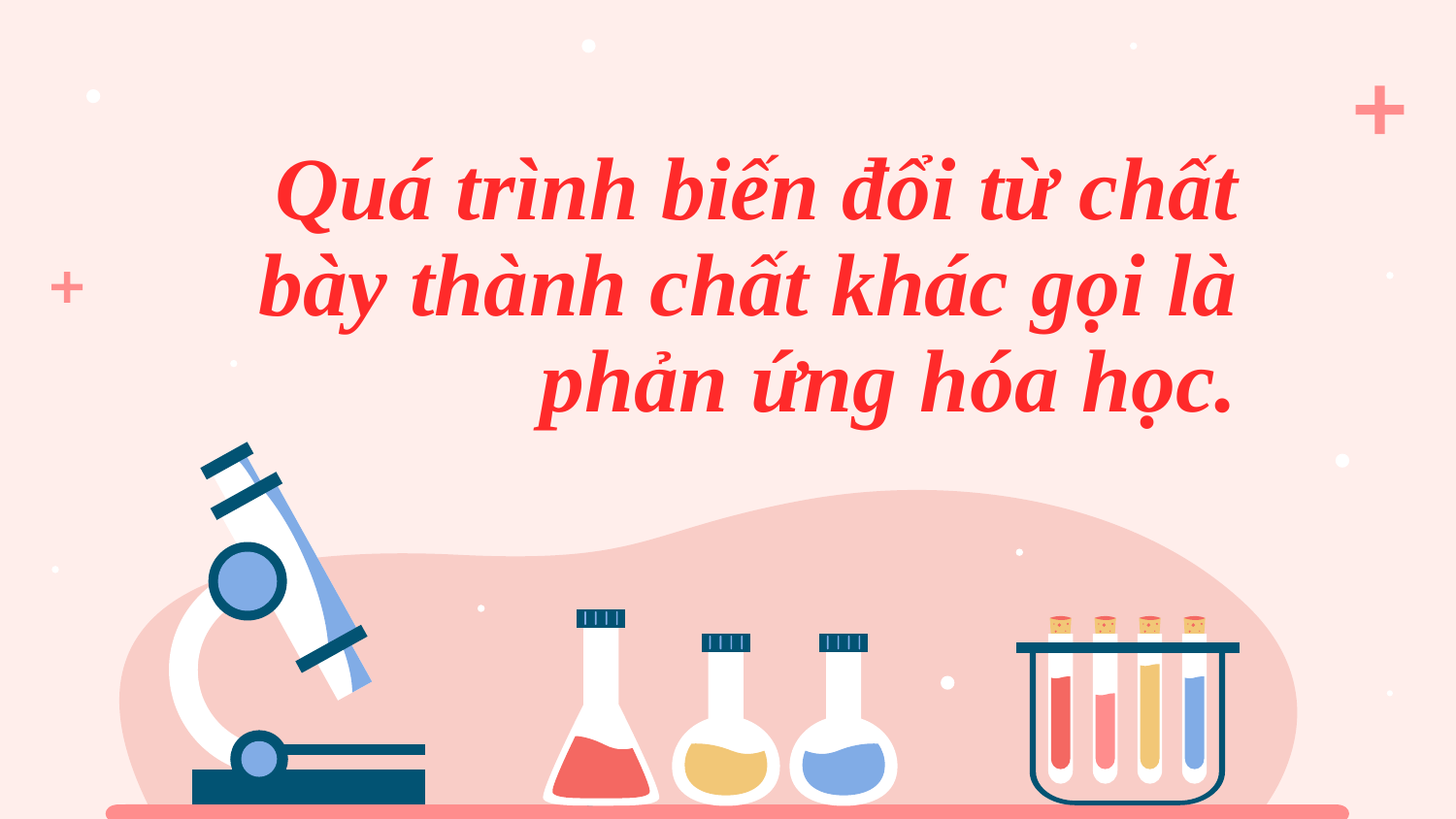

# Quá trình biến đổi từ chất bày thành chất khác gọi là phản ứng hóa học.